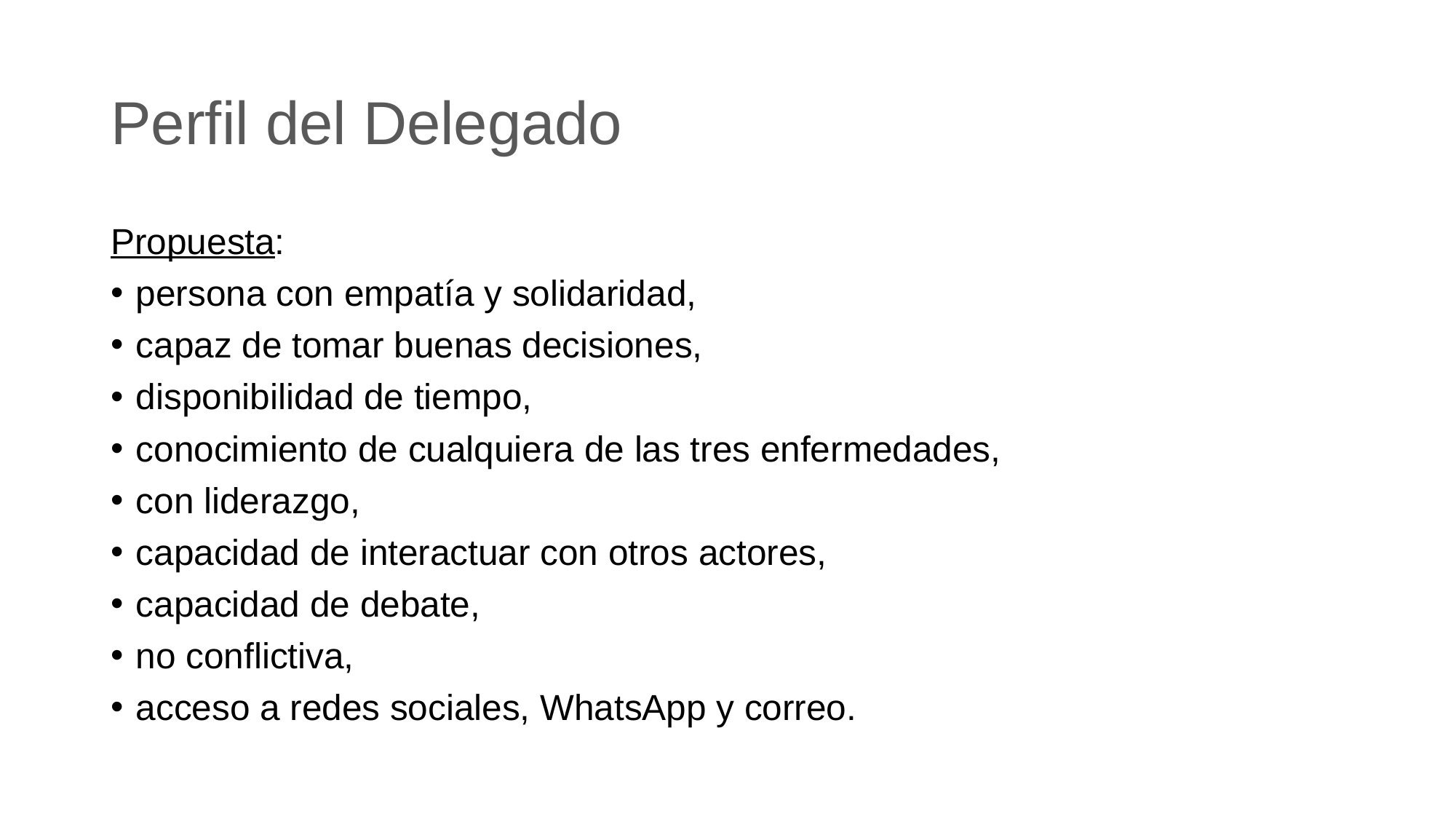

# Perfil del Delegado
Propuesta:
persona con empatía y solidaridad,
capaz de tomar buenas decisiones,
disponibilidad de tiempo,
conocimiento de cualquiera de las tres enfermedades,
con liderazgo,
capacidad de interactuar con otros actores,
capacidad de debate,
no conflictiva,
acceso a redes sociales, WhatsApp y correo.